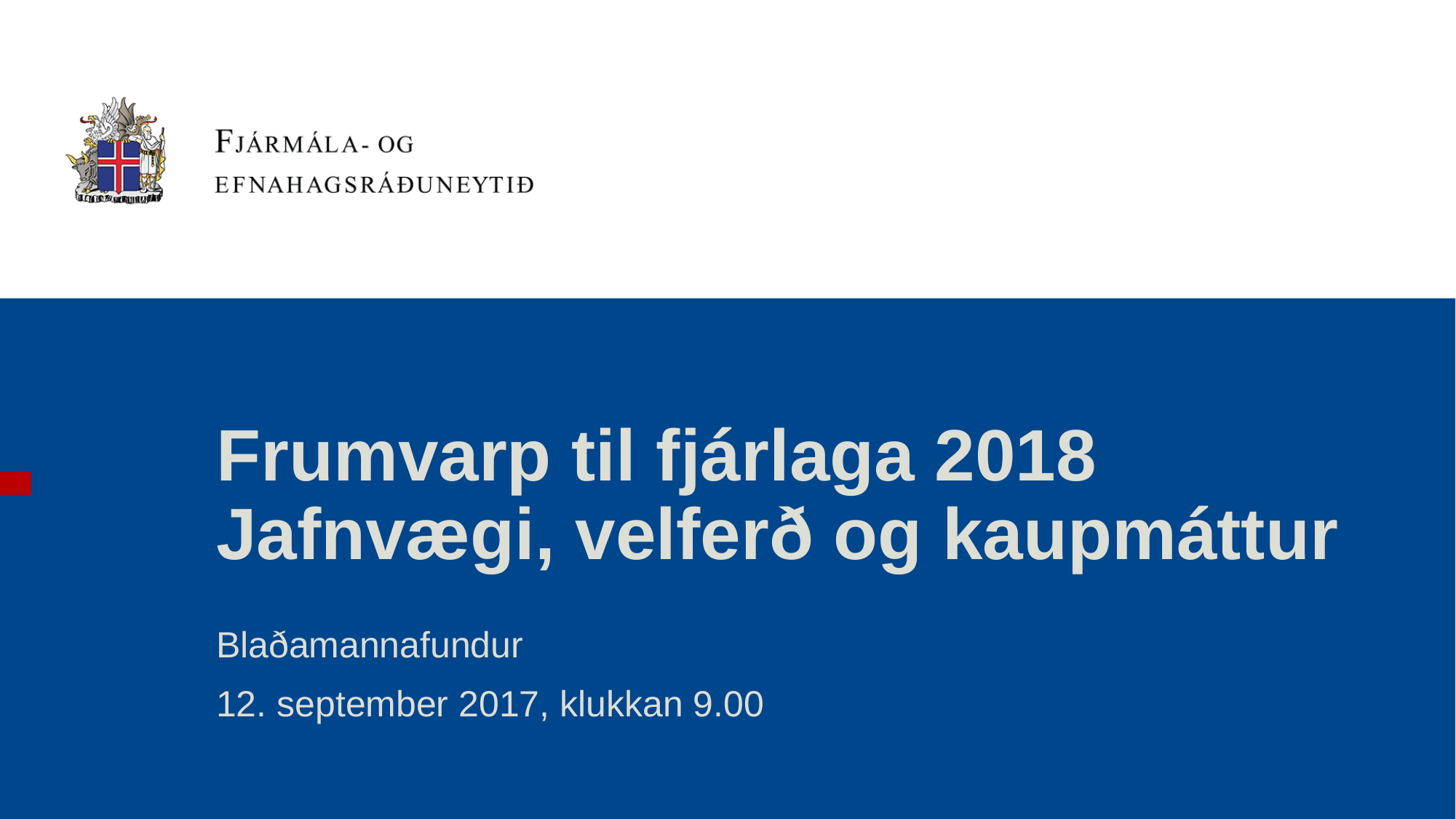

# Frumvarp til fjárlaga 2018 Jafnvægi, velferð og kaupmáttur
Blaðamannafundur
12. september 2017, klukkan 9.00